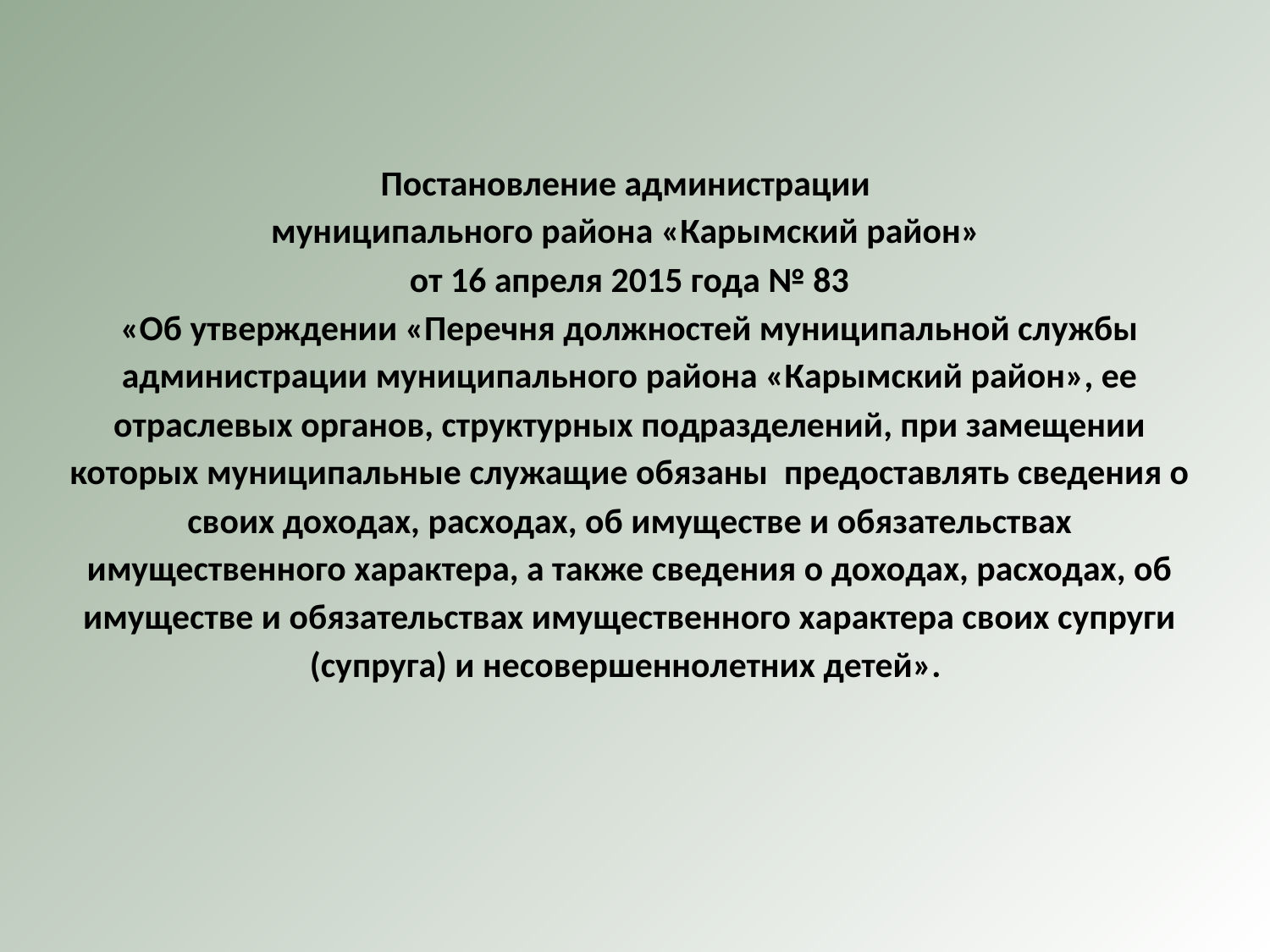

Постановление администрации
муниципального района «Карымский район»
от 16 апреля 2015 года № 83
«Об утверждении «Перечня должностей муниципальной службы администрации муниципального района «Карымский район», ее отраслевых органов, структурных подразделений, при замещении которых муниципальные служащие обязаны  предоставлять сведения о своих доходах, расходах, об имуществе и обязательствах имущественного характера, а также сведения о доходах, расходах, об имуществе и обязательствах имущественного характера своих супруги (супруга) и несовершеннолетних детей».